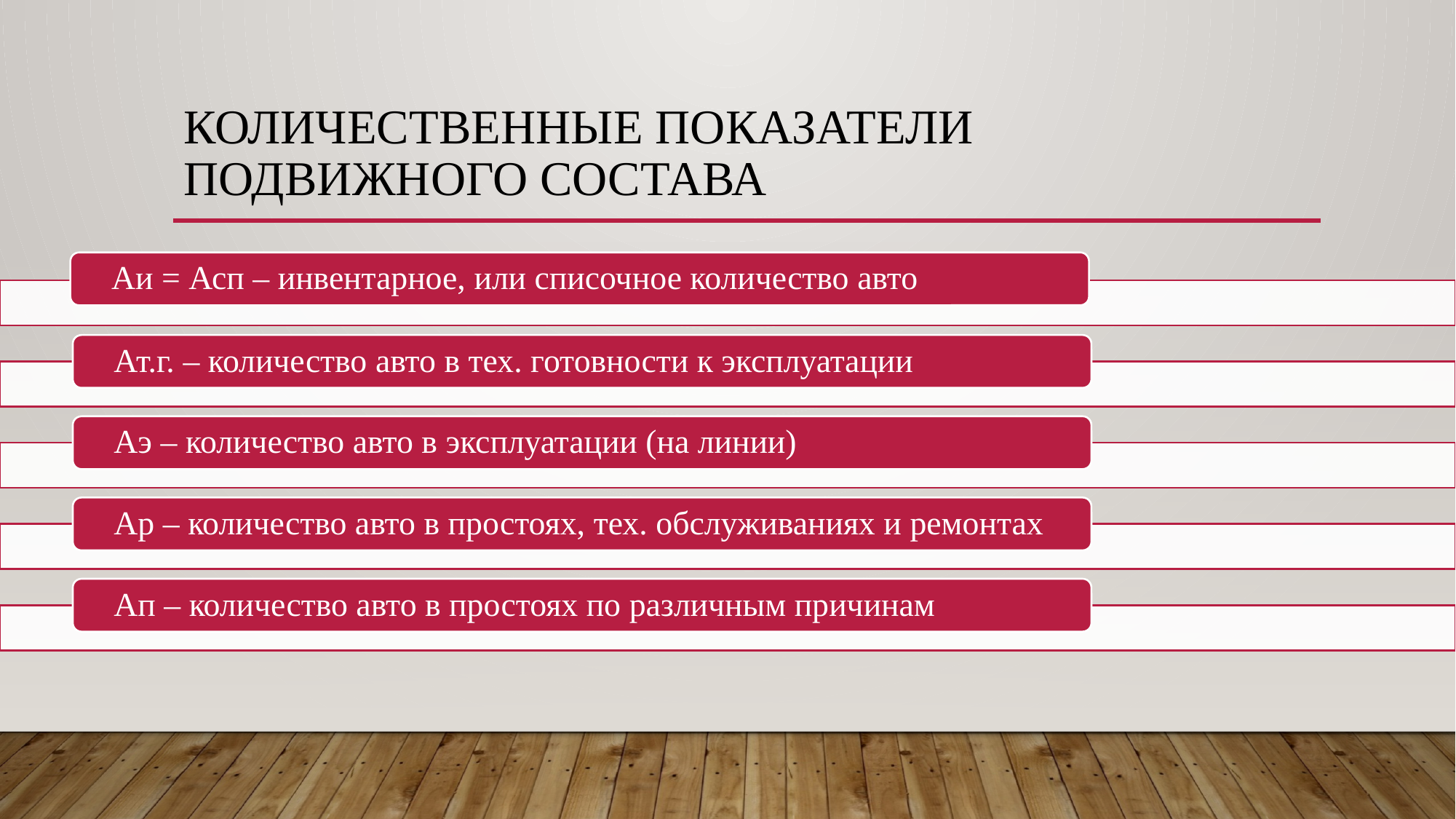

# Количественные показатели подвижного состава
Аи = Асп – инвентарное, или списочное количество авто
Ат.г. – количество авто в тех. готовности к эксплуатации
Аэ – количество авто в эксплуатации (на линии)
Ар – количество авто в простоях, тех. обслуживаниях и ремонтах
Ап – количество авто в простоях по различным причинам